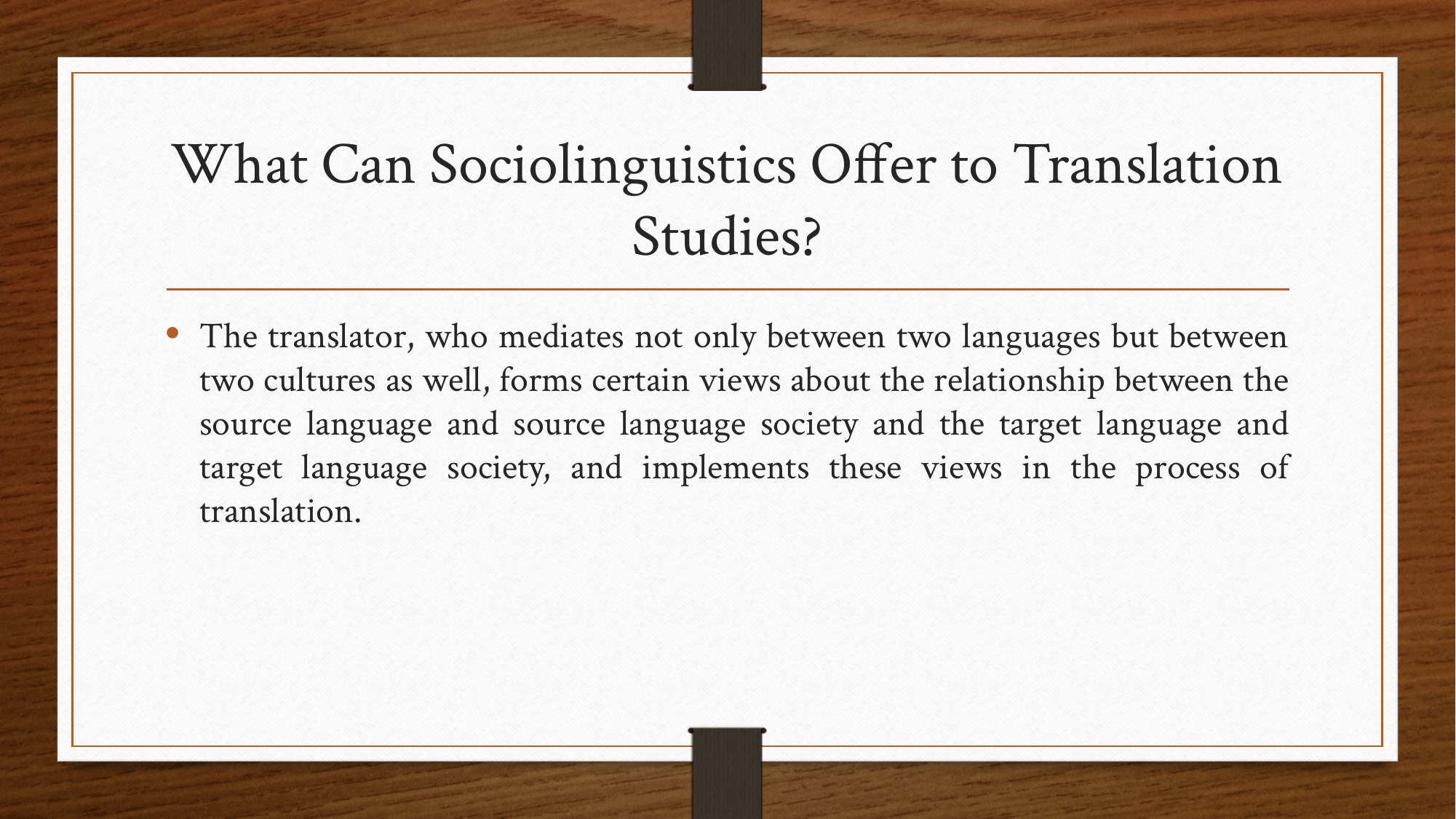

# What Can Sociolinguistics Offer to Translation Studies?
The translator, who mediates not only between two languages but between two cultures as well, forms certain views about the relationship between the source language and source language society and the target language and target language society, and implements these views in the process of translation.